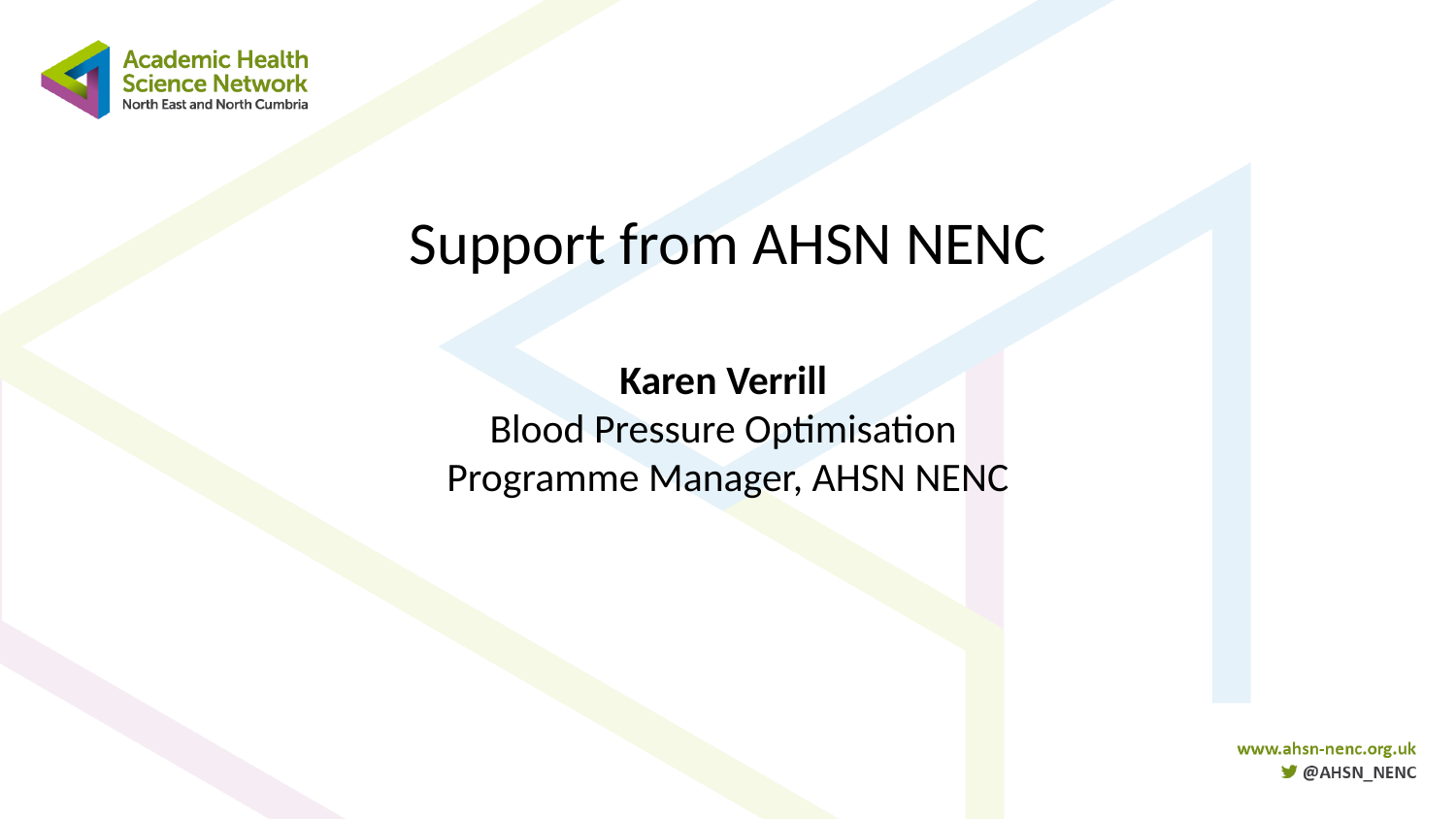

Support from AHSN NENC

Karen Verrill
Blood Pressure Optimisation
Programme Manager, AHSN NENC